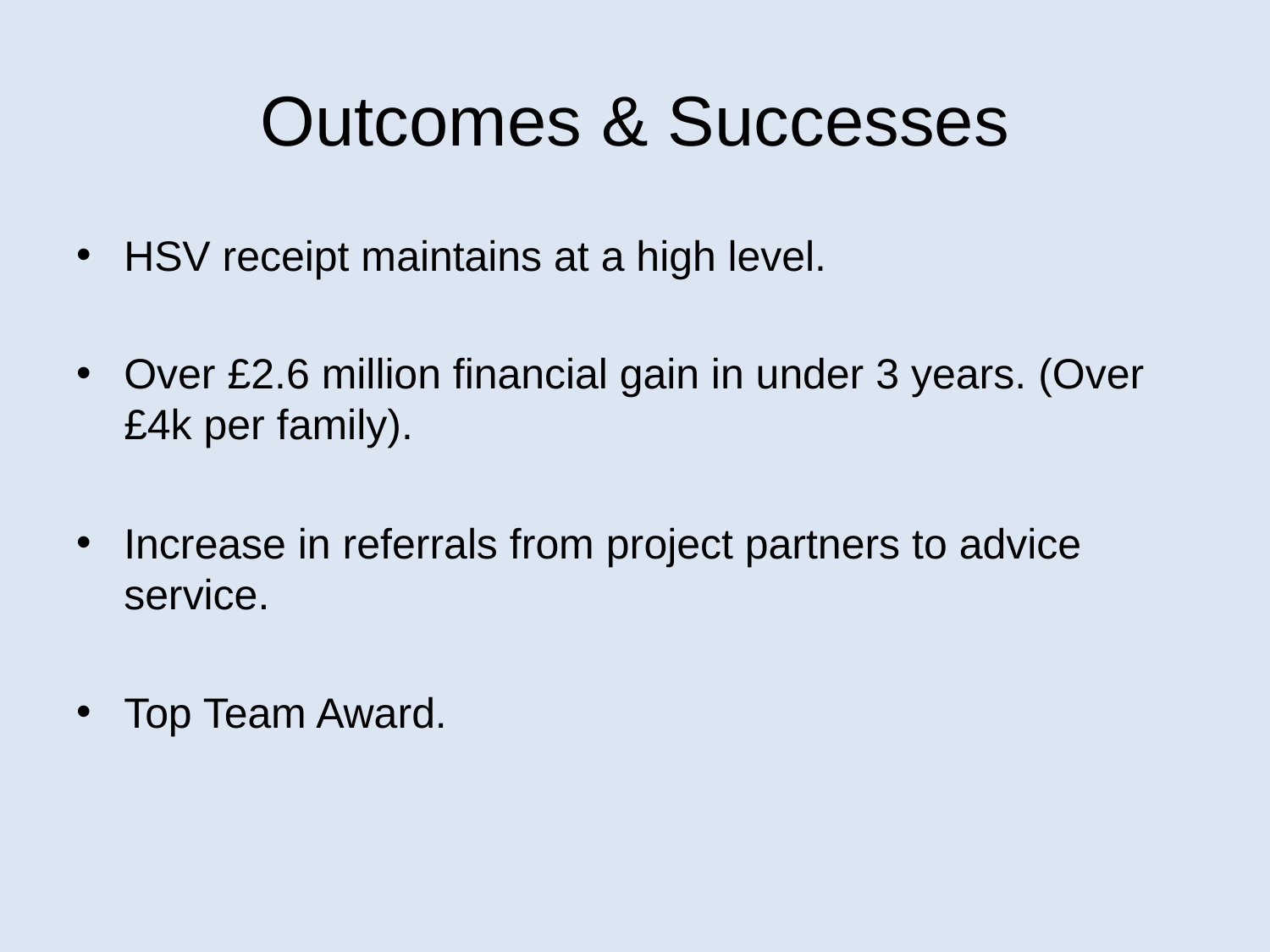

# Outcomes & Successes
HSV receipt maintains at a high level.

Over £2.6 million financial gain in under 3 years. (Over £4k per family).

Increase in referrals from project partners to advice service.

Top Team Award.